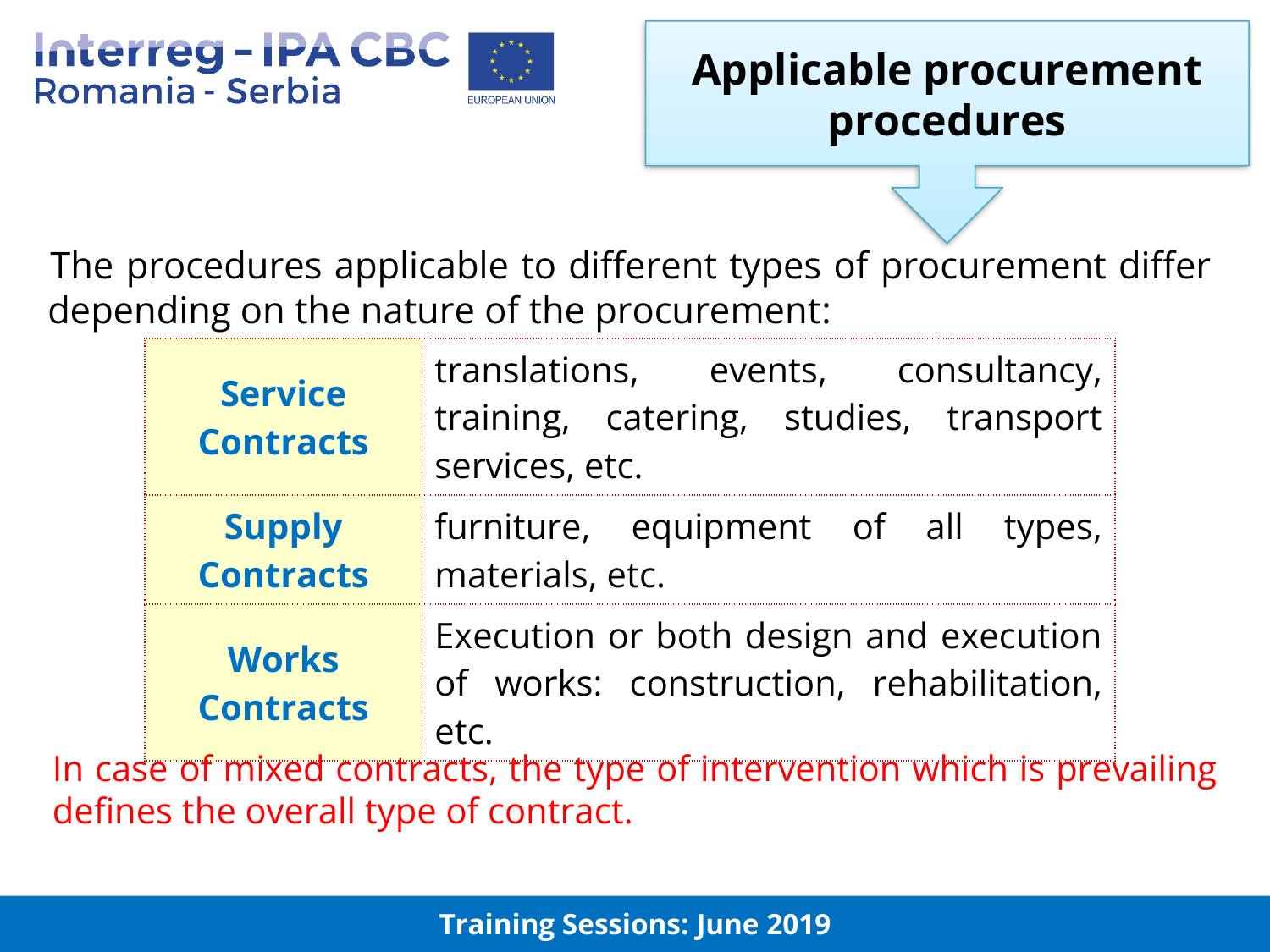

Applicable procurement procedures
The procedures applicable to different types of procurement differ depending on the nature of the procurement:
| Service Contracts | translations, events, consultancy, training, catering, studies, transport services, etc. |
| --- | --- |
| Supply Contracts | furniture, equipment of all types, materials, etc. |
| Works Contracts | Execution or both design and execution of works: construction, rehabilitation, etc. |
In case of mixed contracts, the type of intervention which is prevailing defines the overall type of contract.